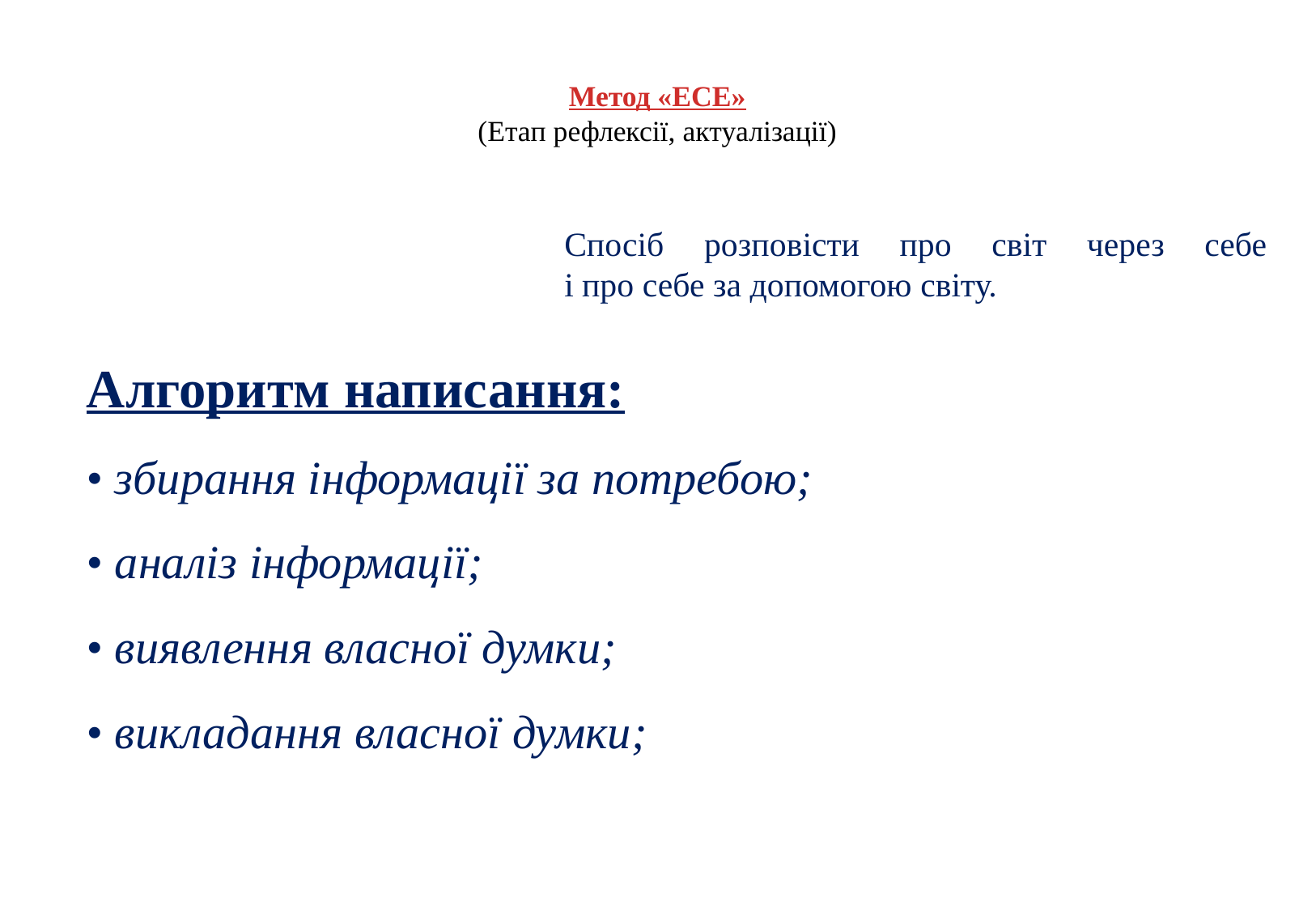

# Метод «ЕСЕ» (Етап рефлексії, актуалізації)
Спосіб розповісти про світ через себе
і про себе за допомогою світу.
Алгоритм написання:
• збирання інформації за потребою;
• аналіз інформації;
• виявлення власної думки;
• викладання власної думки;